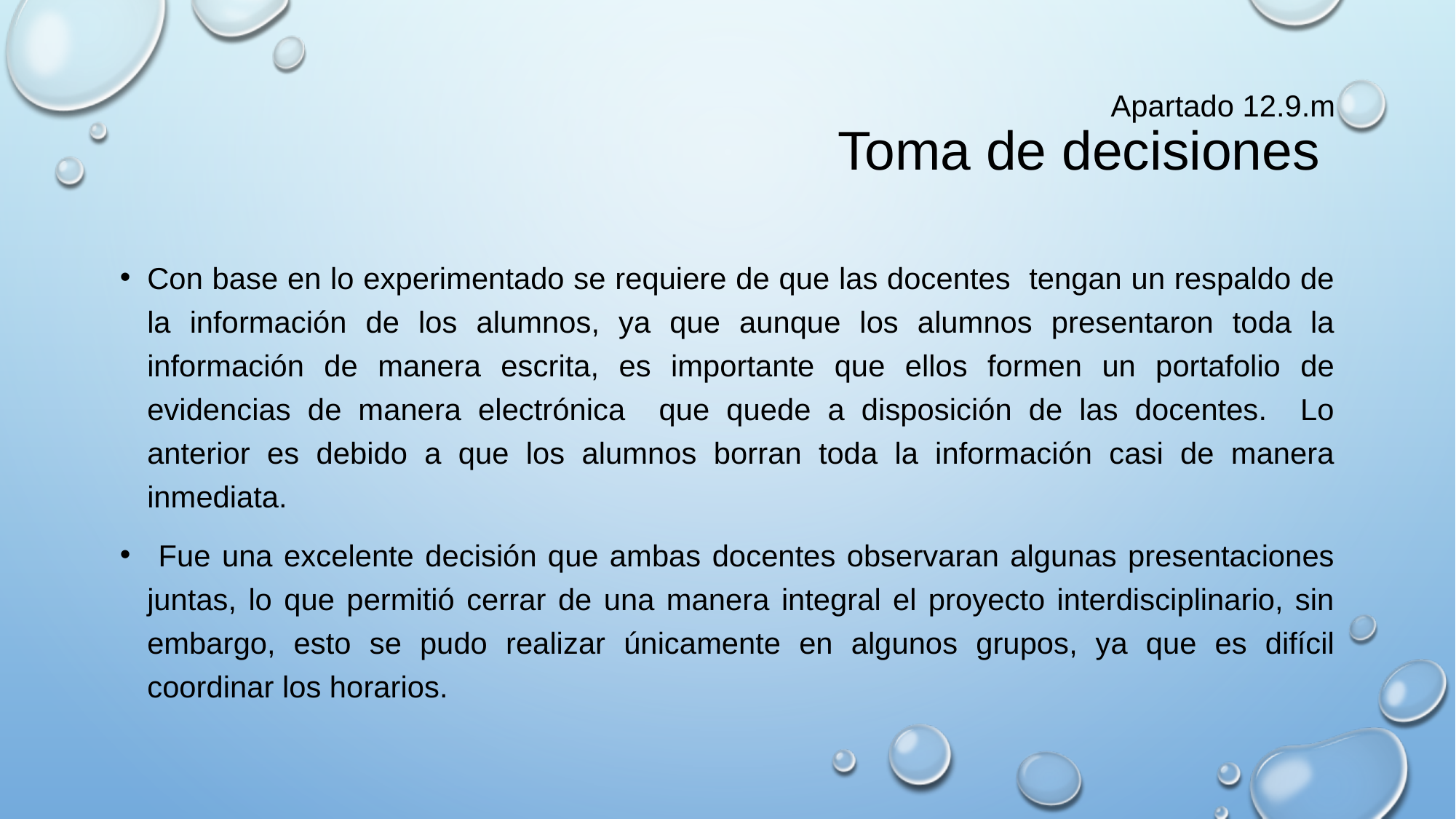

# Apartado 12.9.m Toma de decisiones
Con base en lo experimentado se requiere de que las docentes  tengan un respaldo de la información de los alumnos, ya que aunque los alumnos presentaron toda la información de manera escrita, es importante que ellos formen un portafolio de evidencias de manera electrónica  que quede a disposición de las docentes.  Lo anterior es debido a que los alumnos borran toda la información casi de manera inmediata.
 Fue una excelente decisión que ambas docentes observaran algunas presentaciones juntas, lo que permitió cerrar de una manera integral el proyecto interdisciplinario, sin embargo, esto se pudo realizar únicamente en algunos grupos, ya que es difícil coordinar los horarios.